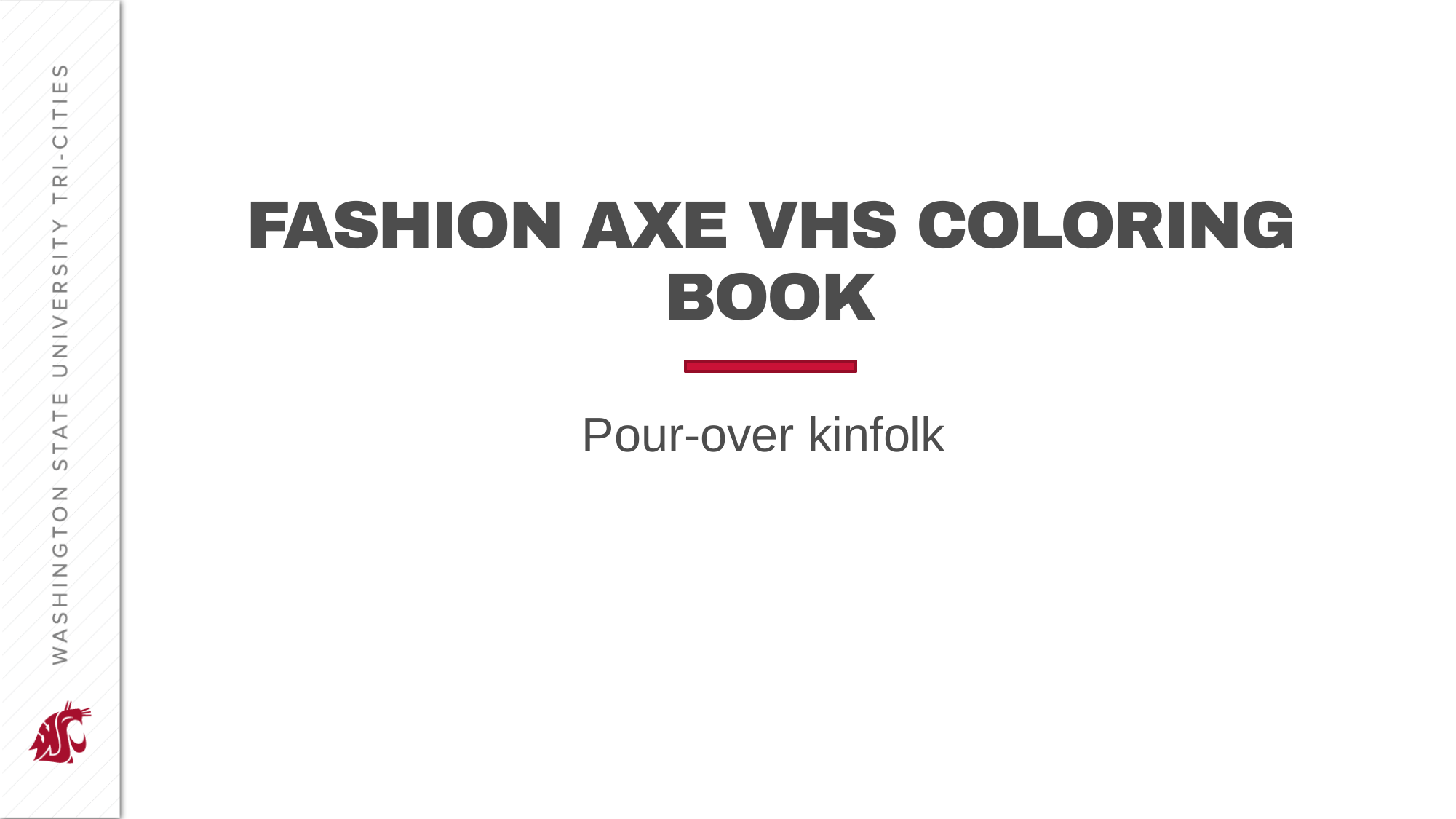

# FASHION AXE VHS COLORING BOOK

Pour-over kinfolk